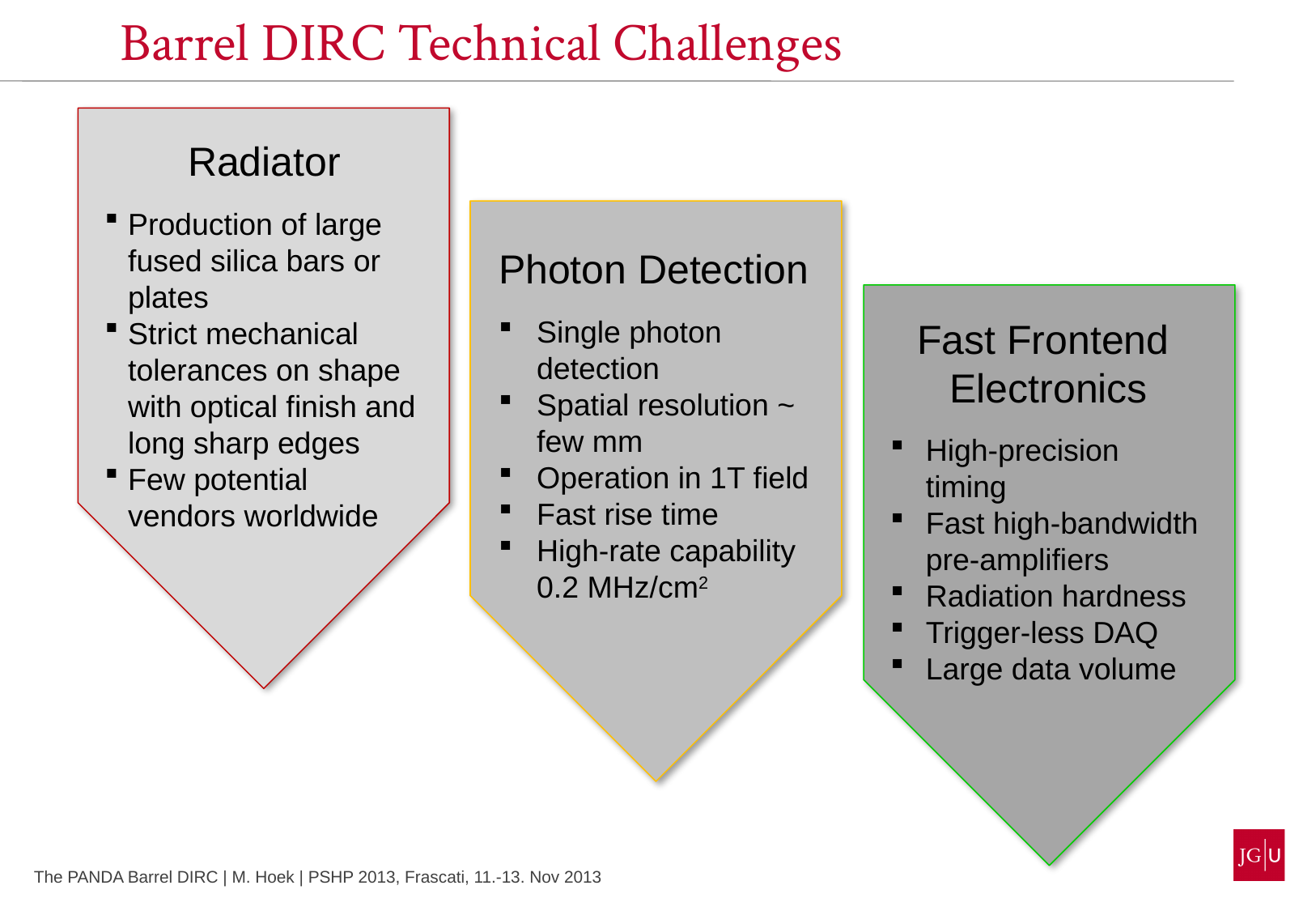

Barrel DIRC Technical Challenges
Radiator
Production of large fused silica bars or plates
Strict mechanical tolerances on shape with optical finish and long sharp edges
Few potential vendors worldwide

Photon Detection
Single photon detection
Spatial resolution ~ few mm
Operation in 1T field
Fast rise time
High-rate capability 0.2 MHz/cm2

Fast Frontend
Electronics
High-precision timing
Fast high-bandwidth pre-amplifiers
Radiation hardness
Trigger-less DAQ
Large data volume